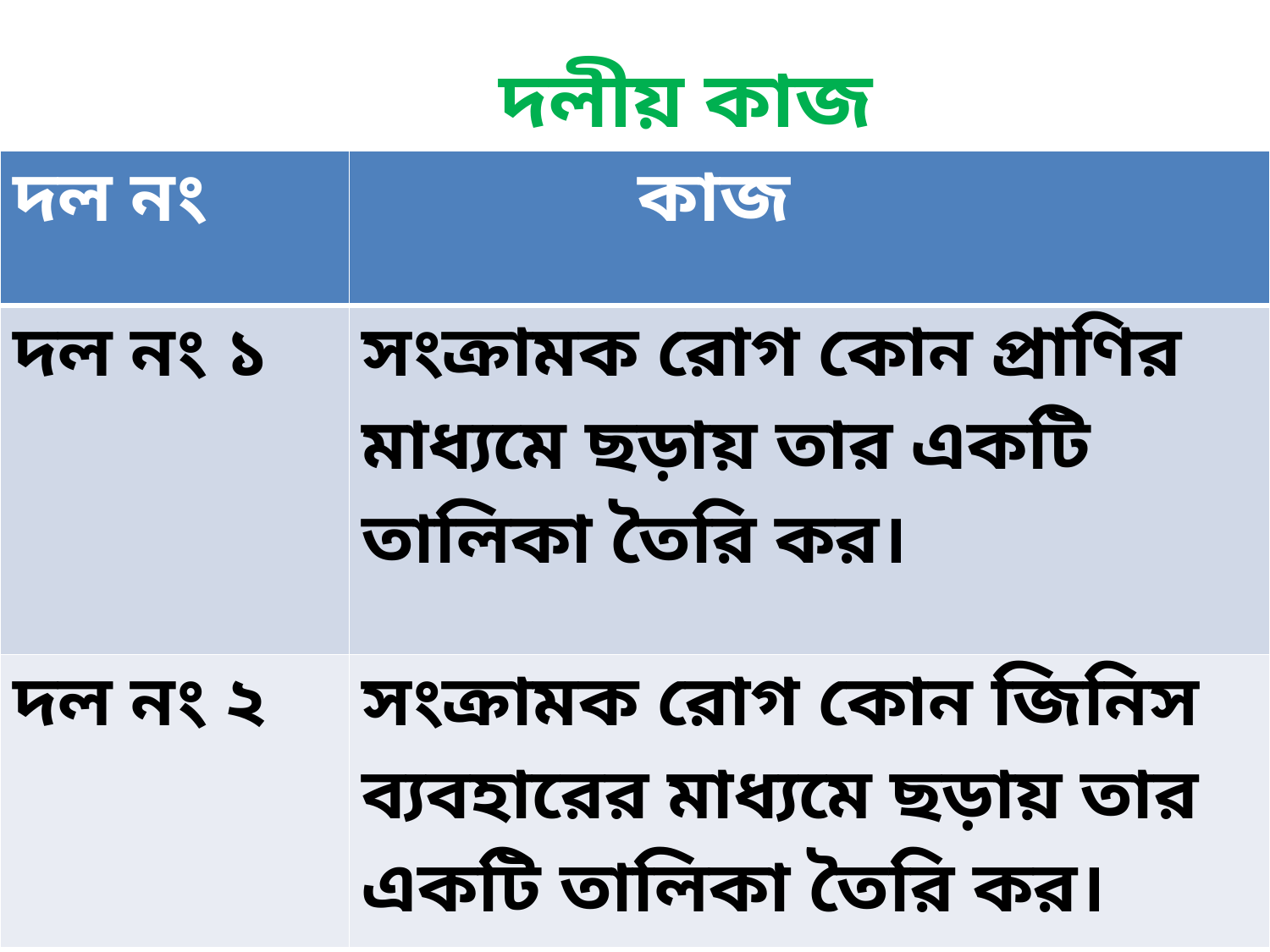

দলীয় কাজ
| দল নং | কাজ |
| --- | --- |
| দল নং ১ | সংক্রামক রোগ কোন প্রাণির মাধ্যমে ছড়ায় তার একটি তালিকা তৈরি কর। |
| দল নং ২ | সংক্রামক রোগ কোন জিনিস ব্যবহারের মাধ্যমে ছড়ায় তার একটি তালিকা তৈরি কর। |